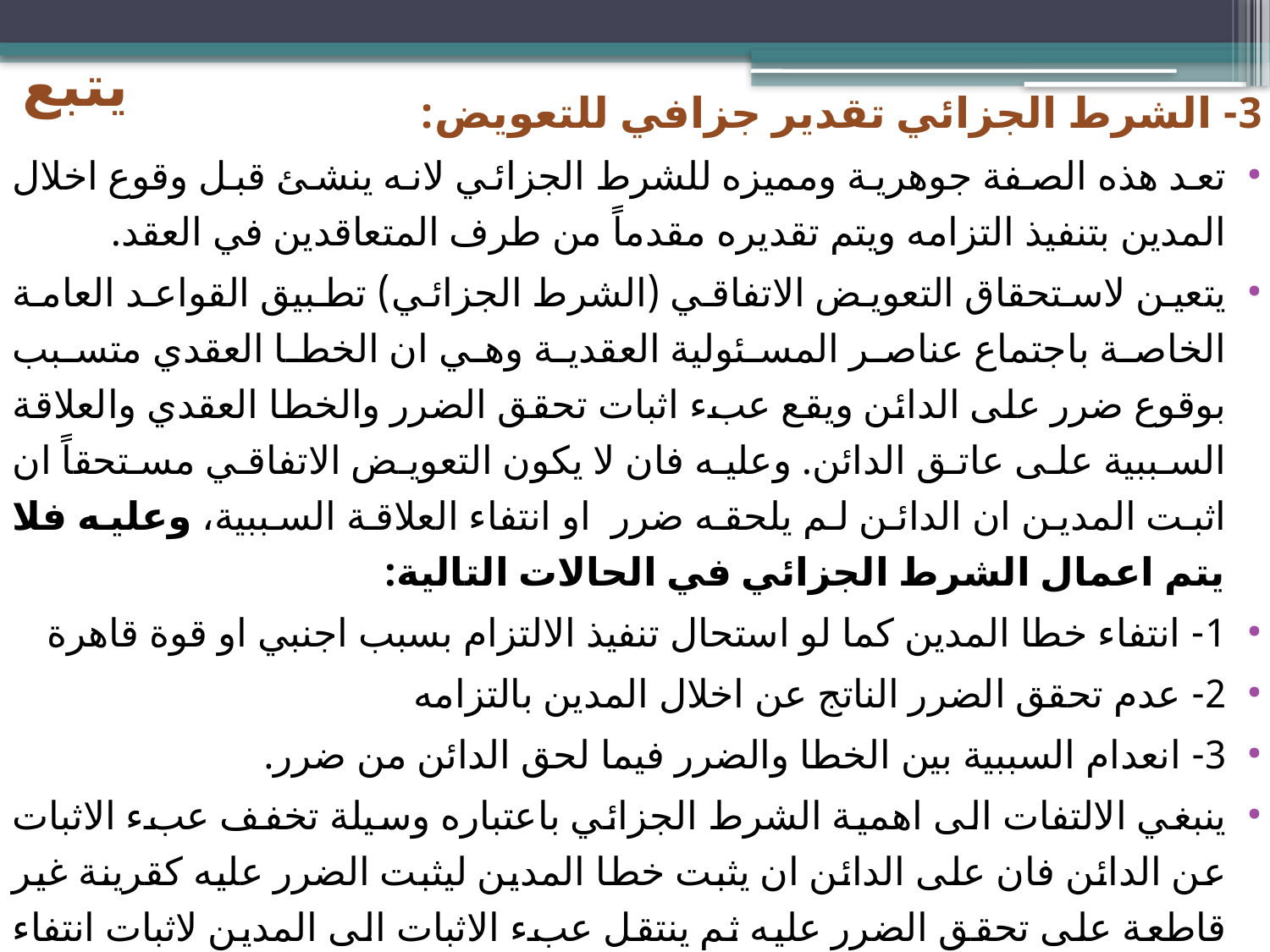

# يتبع
3- الشرط الجزائي تقدير جزافي للتعويض:
تعد هذه الصفة جوهرية ومميزه للشرط الجزائي لانه ينشئ قبل وقوع اخلال المدين بتنفيذ التزامه ويتم تقديره مقدماً من طرف المتعاقدين في العقد.
يتعين لاستحقاق التعويض الاتفاقي (الشرط الجزائي) تطبيق القواعد العامة الخاصة باجتماع عناصر المسئولية العقدية وهي ان الخطا العقدي متسبب بوقوع ضرر على الدائن ويقع عبء اثبات تحقق الضرر والخطا العقدي والعلاقة السببية على عاتق الدائن. وعليه فان لا يكون التعويض الاتفاقي مستحقاً ان اثبت المدين ان الدائن لم يلحقه ضرر  او انتفاء العلاقة السببية، وعليه فلا يتم اعمال الشرط الجزائي في الحالات التالية:
1- انتفاء خطا المدين كما لو استحال تنفيذ الالتزام بسبب اجنبي او قوة قاهرة
2- عدم تحقق الضرر الناتج عن اخلال المدين بالتزامه
3- انعدام السببية بين الخطا والضرر فيما لحق الدائن من ضرر.
ينبغي الالتفات الى اهمية الشرط الجزائي باعتباره وسيلة تخفف عبء الاثبات عن الدائن فان على الدائن ان يثبت خطا المدين ليثبت الضرر عليه كقرينة غير قاطعة على تحقق الضرر عليه ثم ينتقل عبء الاثبات الى المدين لاثبات انتفاء وقوع ضرر على الدائن حتى ينفي استحقاق الشرط الجزائي.